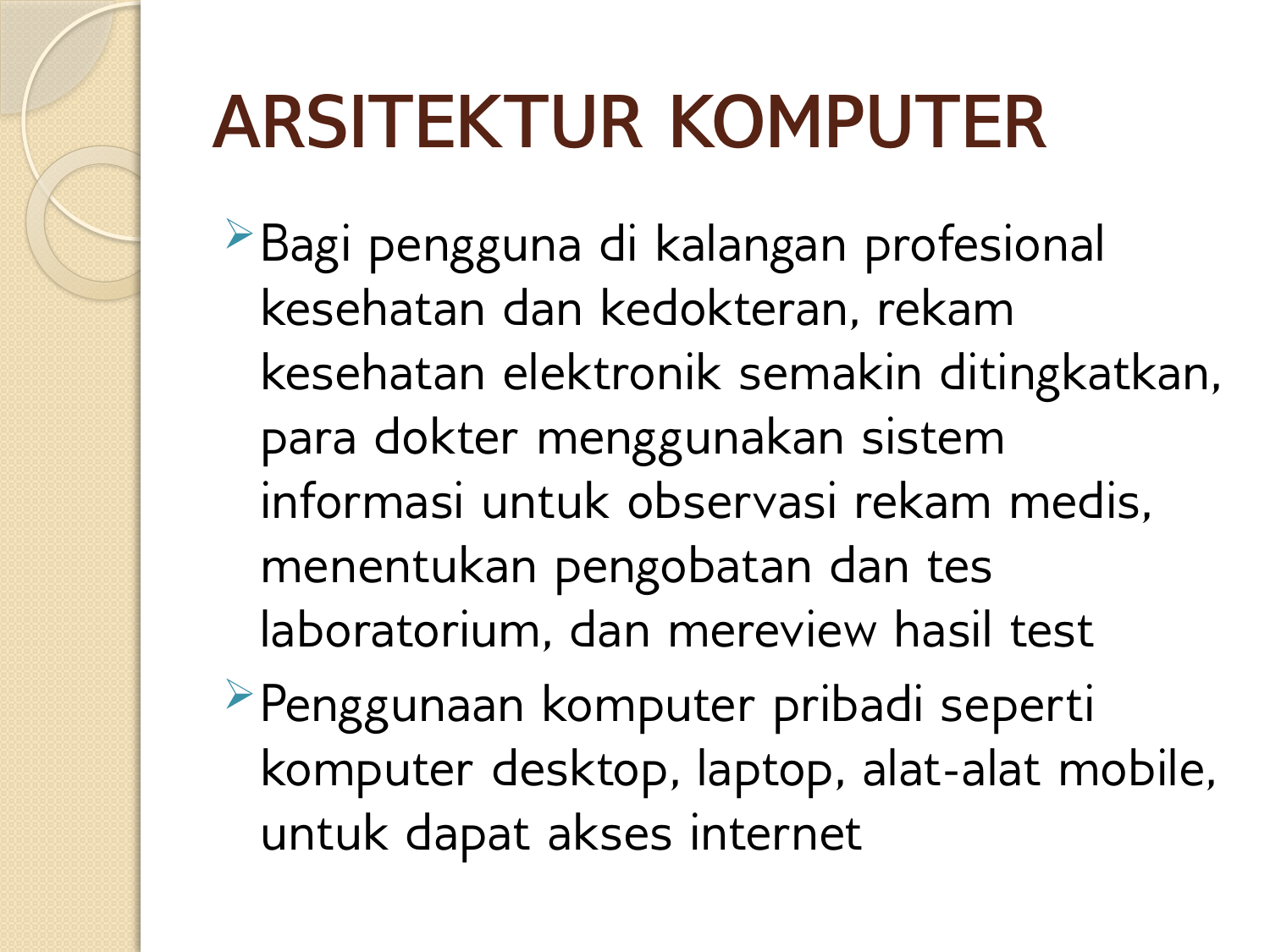

# ARSITEKTUR KOMPUTER
Bagi pengguna di kalangan profesional kesehatan dan kedokteran, rekam kesehatan elektronik semakin ditingkatkan, para dokter menggunakan sistem informasi untuk observasi rekam medis, menentukan pengobatan dan tes laboratorium, dan mereview hasil test
Penggunaan komputer pribadi seperti komputer desktop, laptop, alat-alat mobile, untuk dapat akses internet